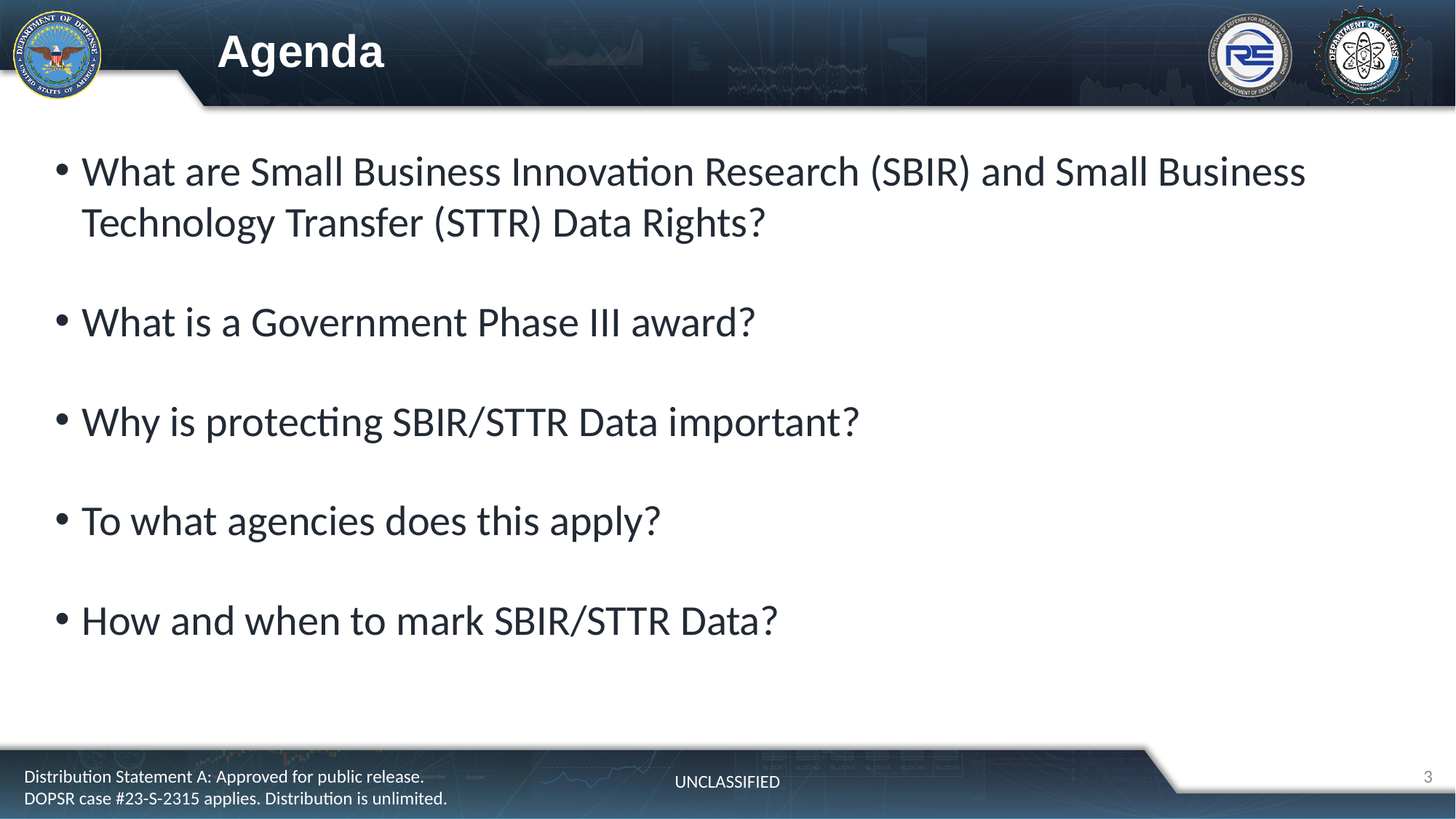

# Agenda
What are Small Business Innovation Research (SBIR) and Small Business Technology Transfer (STTR) Data Rights?
What is a Government Phase III award?
Why is protecting SBIR/STTR Data important?
To what agencies does this apply?
How and when to mark SBIR/STTR Data?

3
Distribution Statement A: Approved for public release. DOPSR case #23-S-2315 applies. Distribution is unlimited.
UNCLASSIFIED